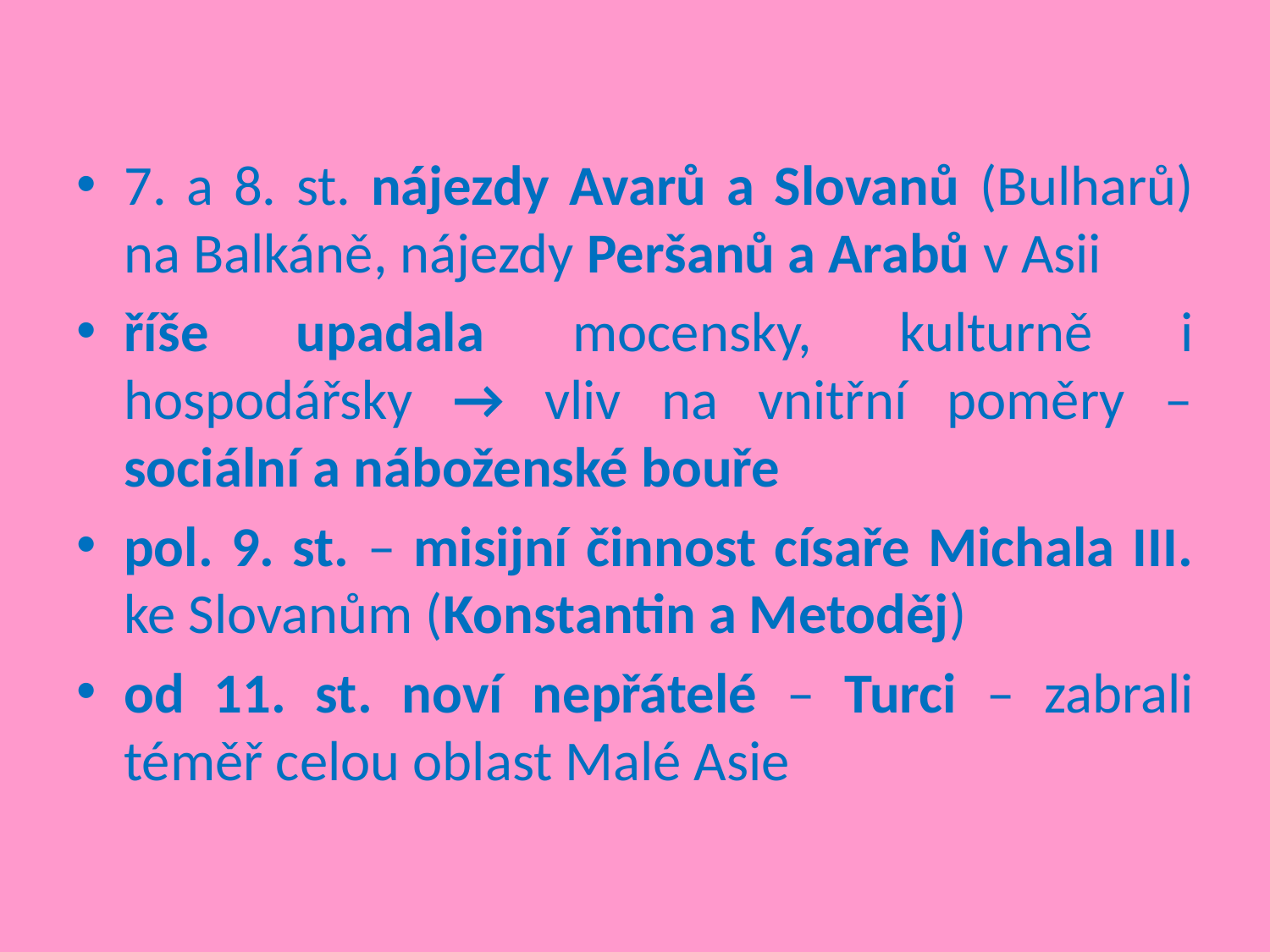

7. a 8. st. nájezdy Avarů a Slovanů (Bulharů) na Balkáně, nájezdy Peršanů a Arabů v Asii
říše upadala mocensky, kulturně i hospodářsky → vliv na vnitřní poměry – sociální a náboženské bouře
pol. 9. st. – misijní činnost císaře Michala III. ke Slovanům (Konstantin a Metoděj)
od 11. st. noví nepřátelé – Turci – zabrali téměř celou oblast Malé Asie